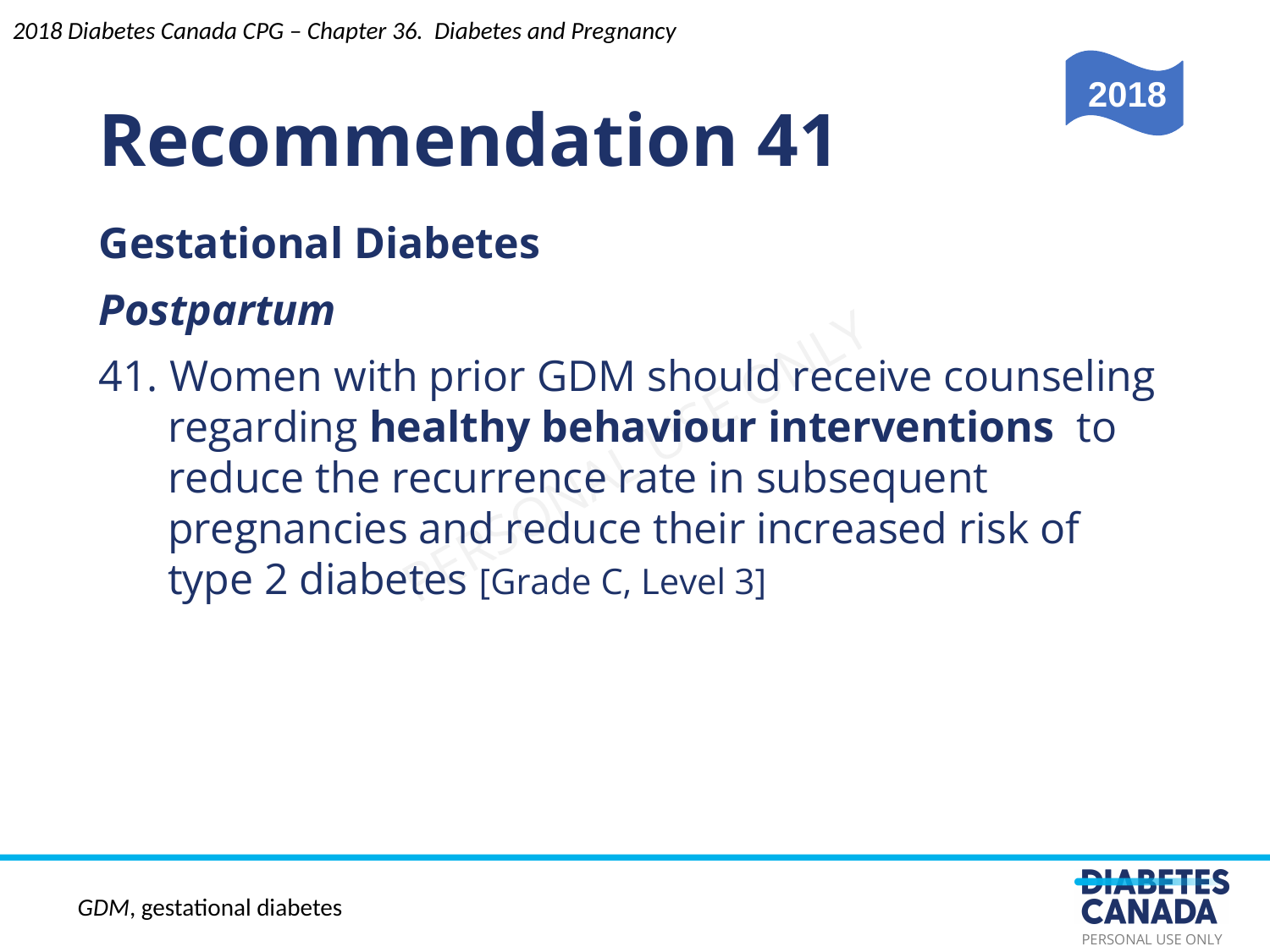

Recommendation 41
2018 Diabetes Canada CPG – Chapter 36.  Diabetes and Pregnancy
2018
Gestational Diabetes
Postpartum
41. Women with prior GDM should receive counseling regarding healthy behaviour interventions  to reduce the recurrence rate in subsequent pregnancies and reduce their increased risk of type 2 diabetes [Grade C, Level 3]
GDM, gestational diabetes